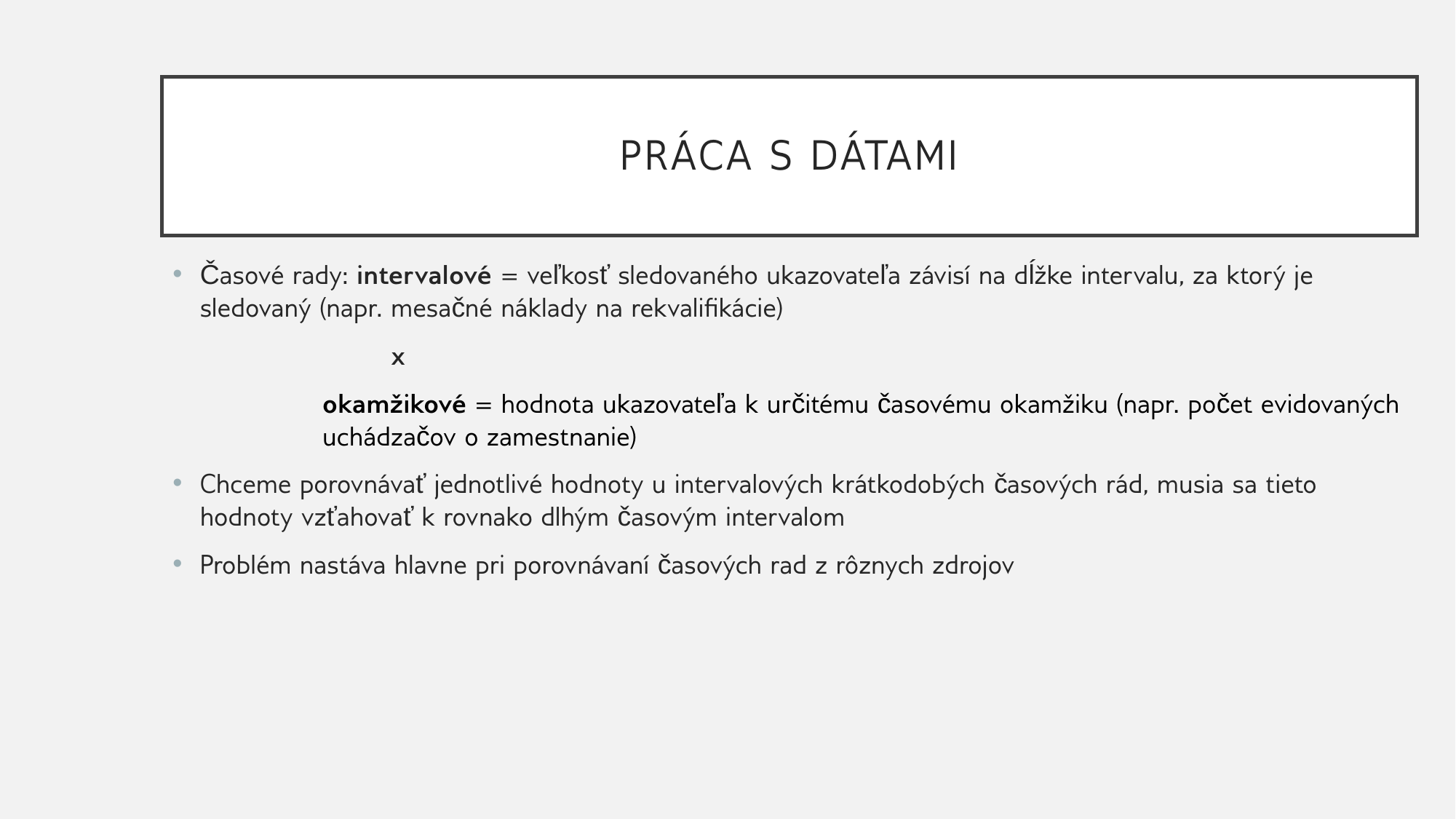

# Práca s dátami
Časové rady: intervalové = veľkosť sledovaného ukazovateľa závisí na dĺžke intervalu, za ktorý je sledovaný (napr. mesačné náklady na rekvalifikácie)
		x
okamžikové = hodnota ukazovateľa k určitému časovému okamžiku (napr. počet evidovaných uchádzačov o zamestnanie)
Chceme porovnávať jednotlivé hodnoty u intervalových krátkodobých časových rád, musia sa tieto hodnoty vzťahovať k rovnako dlhým časovým intervalom
Problém nastáva hlavne pri porovnávaní časových rad z rôznych zdrojov